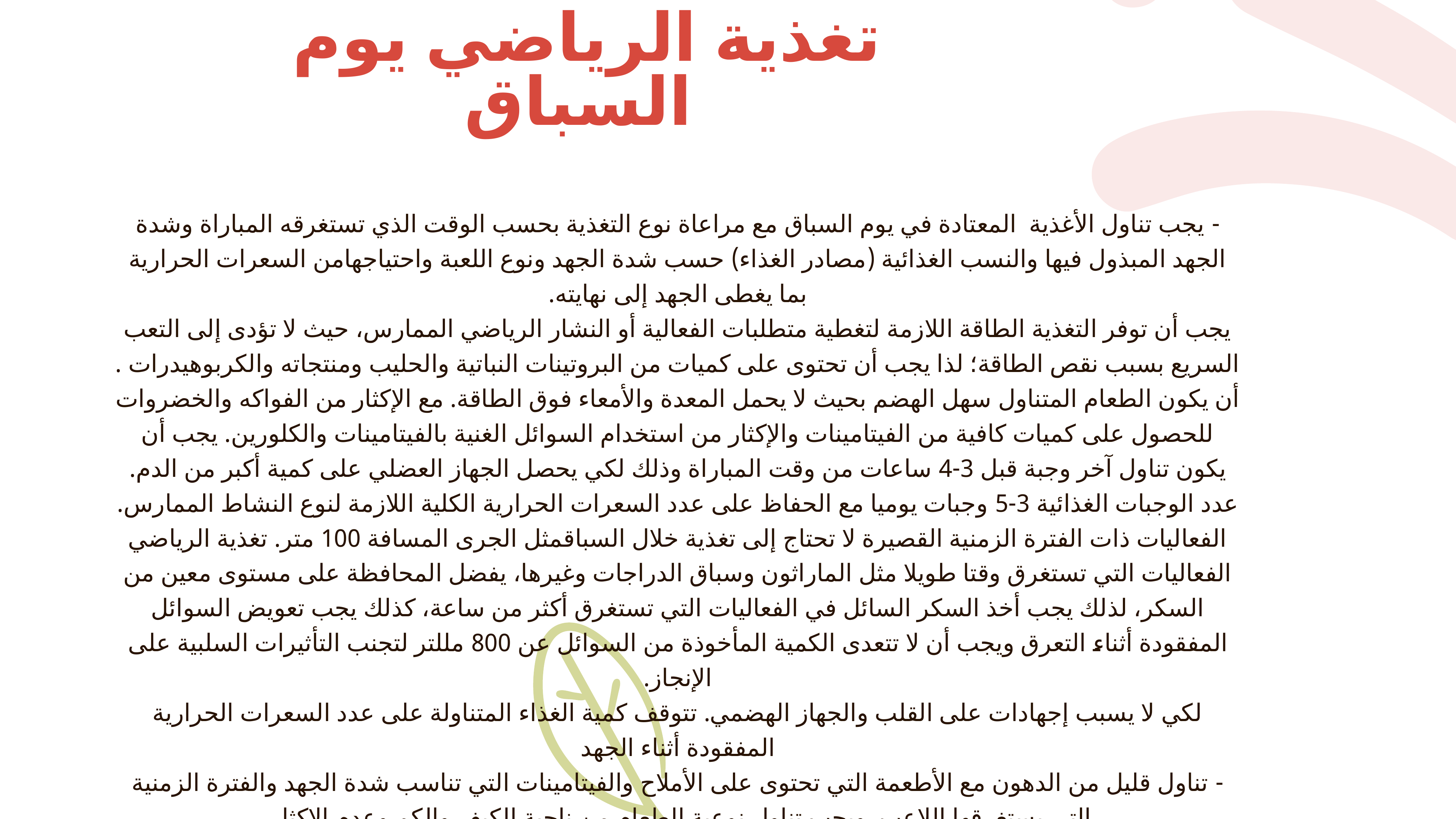

تغذية الرياضي يوم السباق
- يجب تناول الأغذية  المعتادة في يوم السباق مع مراعاة نوع التغذية بحسب الوقت الذي تستغرقه المباراة وشدة الجهد المبذول فيها والنسب الغذائية (مصادر الغذاء) حسب شدة الجهد ونوع اللعبة واحتياجهامن السعرات الحرارية بما يغطى الجهد إلى نهايته.
يجب أن توفر التغذية الطاقة اللازمة لتغطية متطلبات الفعالية أو النشار الرياضي الممارس، حيث لا تؤدى إلى التعب السريع بسبب نقص الطاقة؛ لذا يجب أن تحتوى على كميات من البروتينات النباتية والحليب ومنتجاته والكربوهيدرات .
أن يكون الطعام المتناول سهل الهضم بحيث لا يحمل المعدة والأمعاء فوق الطاقة. مع الإكثار من الفواكه والخضروات للحصول على كميات كافية من الفيتامينات والإكثار من استخدام السوائل الغنية بالفيتامينات والكلورين. يجب أن يكون تناول آخر وجبة قبل 3-4 ساعات من وقت المباراة وذلك لكي يحصل الجهاز العضلي على كمية أكبر من الدم.
عدد الوجبات الغذائية 3-5 وجبات يوميا مع الحفاظ على عدد السعرات الحرارية الكلية اللازمة لنوع النشاط الممارس.
الفعاليات ذات الفترة الزمنية القصيرة لا تحتاج إلى تغذية خلال السباقمثل الجرى المسافة 100 متر. تغذية الرياضي
الفعاليات التي تستغرق وقتا طويلا مثل الماراثون وسباق الدراجات وغيرها، يفضل المحافظة على مستوى معين من السكر، لذلك يجب أخذ السكر السائل في الفعاليات التي تستغرق أكثر من ساعة، كذلك يجب تعويض السوائل المفقودة أثناء التعرق ويجب أن لا تتعدى الكمية المأخوذة من السوائل عن 800 مللتر لتجنب التأثيرات السلبية على الإنجاز.
لكي لا يسبب إجهادات على القلب والجهاز الهضمي. تتوقف كمية الغذاء المتناولة على عدد السعرات الحرارية المفقودة أثناء الجهد
- تناول قليل من الدهون مع الأطعمة التي تحتوى على الأملاح والفيتامينات التي تناسب شدة الجهد والفترة الزمنية التي يستغرقها اللاعب. ويجب تناول نوعية الطعام من ناحية الكيف والكم وعدم الإكثار.